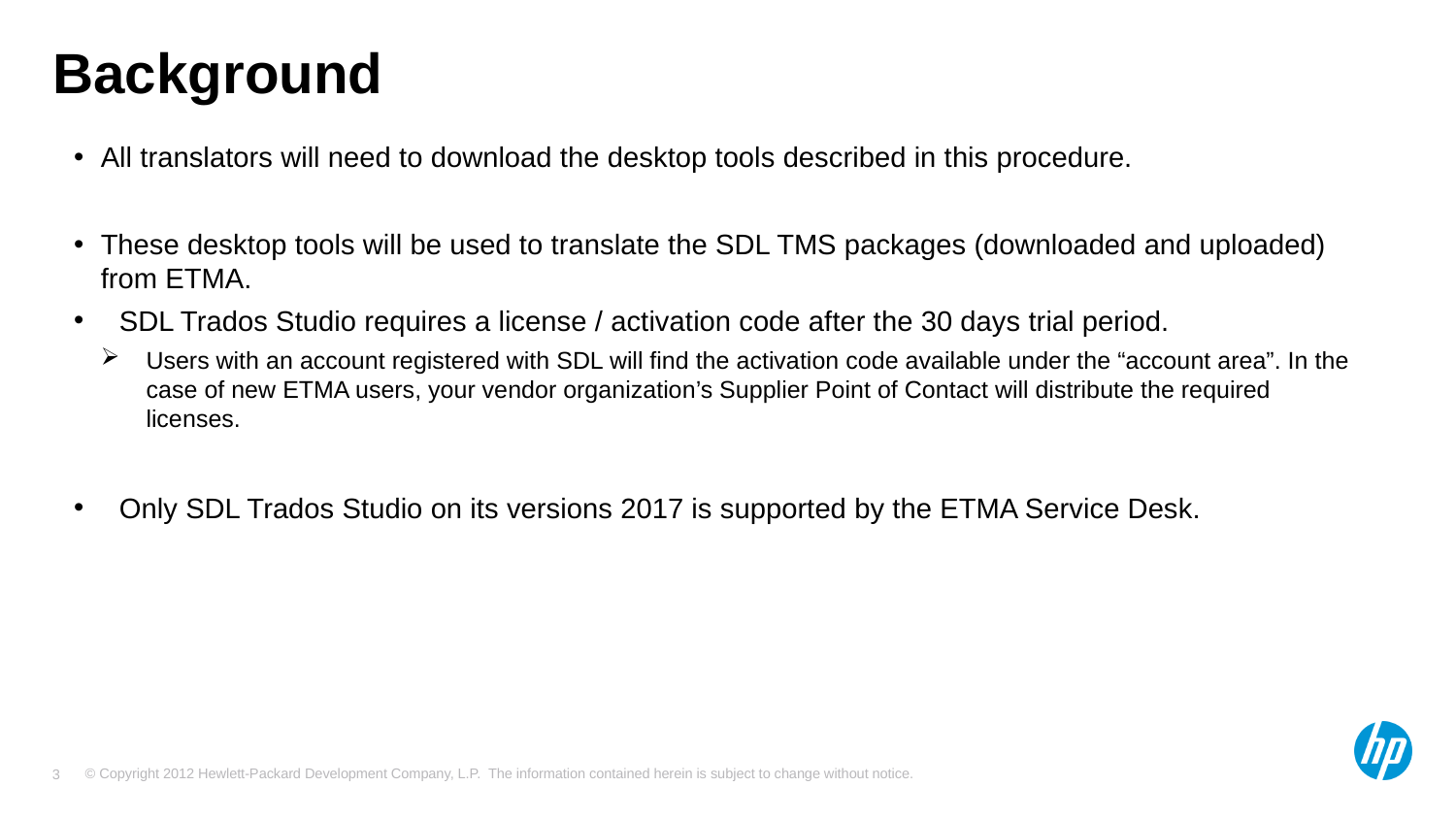

# Background
All translators will need to download the desktop tools described in this procedure.

These desktop tools will be used to translate the SDL TMS packages (downloaded and uploaded) from ETMA.
SDL Trados Studio requires a license / activation code after the 30 days trial period.
Users with an account registered with SDL will find the activation code available under the “account area”. In the case of new ETMA users, your vendor organization’s Supplier Point of Contact will distribute the required licenses.

Only SDL Trados Studio on its versions 2017 is supported by the ETMA Service Desk.